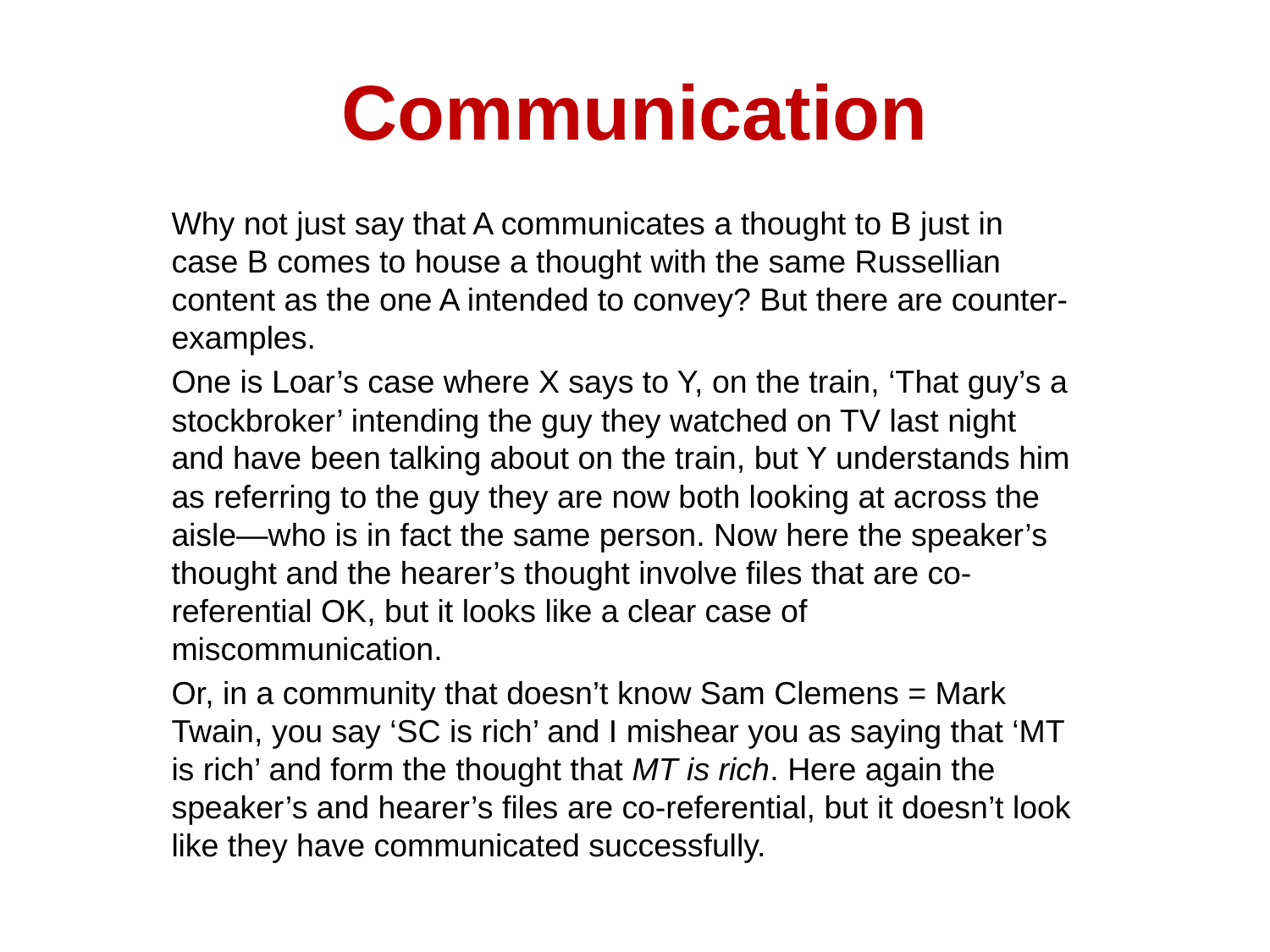

# Communication
Why not just say that A communicates a thought to B just in case B comes to house a thought with the same Russellian content as the one A intended to convey? But there are counter-examples.
One is Loar’s case where X says to Y, on the train, ‘That guy’s a stockbroker’ intending the guy they watched on TV last night and have been talking about on the train, but Y understands him as referring to the guy they are now both looking at across the aisle—who is in fact the same person. Now here the speaker’s thought and the hearer’s thought involve files that are co-referential OK, but it looks like a clear case of miscommunication.
Or, in a community that doesn’t know Sam Clemens = Mark Twain, you say ‘SC is rich’ and I mishear you as saying that ‘MT is rich’ and form the thought that MT is rich. Here again the speaker’s and hearer’s files are co-referential, but it doesn’t look like they have communicated successfully.